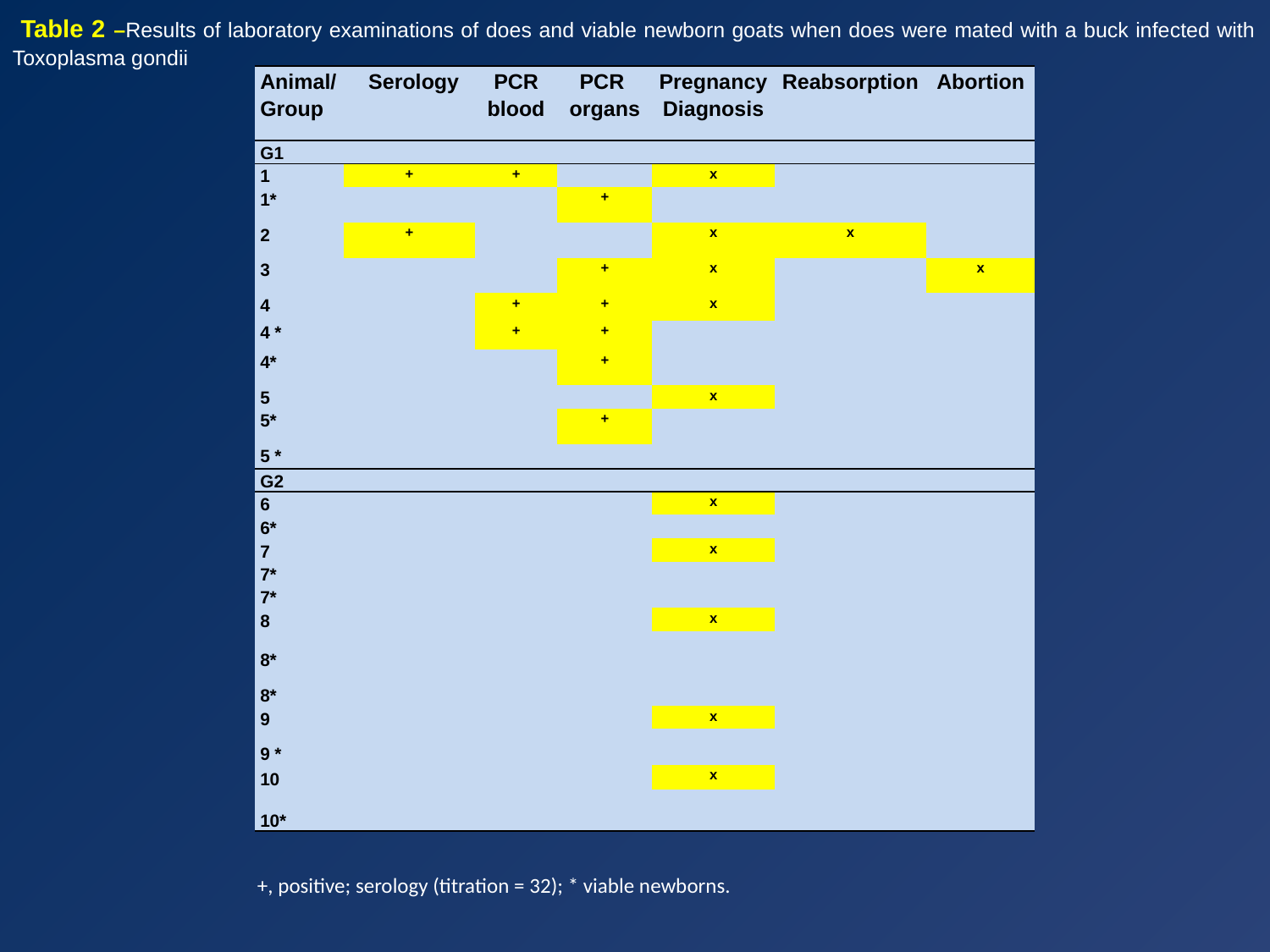

Table 2 –Results of laboratory examinations of does and viable newborn goats when does were mated with a buck infected with Toxoplasma gondii
| Animal/ Group | Serology | PCR blood | PCR organs | Pregnancy Diagnosis | Reabsorption | Abortion |
| --- | --- | --- | --- | --- | --- | --- |
| G1 |  |  |  |  |  |  |
| 1 | + | + |  | x |  |  |
| 1\* |  |  | + |  |  |  |
| 2 | + |  |  | x | x |  |
| 3 |  |  | + | x |  | x |
| 4 |  | + | + | x |  |  |
| 4 \* |  | + | + |  |  |  |
| 4\* |  |  | + |  |  |  |
| 5 |  |  |  | x |  |  |
| 5\* |  |  | + |  |  |  |
| 5 \* |  |  |  |  |  |  |
| G2 |  |  |  |  |  |  |
| 6 |  |  |  | x |  |  |
| 6\* |  |  |  |  |  |  |
| 7 |  |  |  | x |  |  |
| 7\* |  |  |  |  |  |  |
| 7\* |  |  |  |  |  |  |
| 8 |  |  |  | x |  |  |
| 8\* |  |  |  |  |  |  |
| 8\* |  |  |  |  |  |  |
| 9 |  |  |  | x |  |  |
| 9 \* |  |  |  |  |  |  |
| 10 |  |  |  | x |  |  |
| 10\* |  |  |  |  |  |  |
+, positive; serology (titration = 32); * viable newborns.